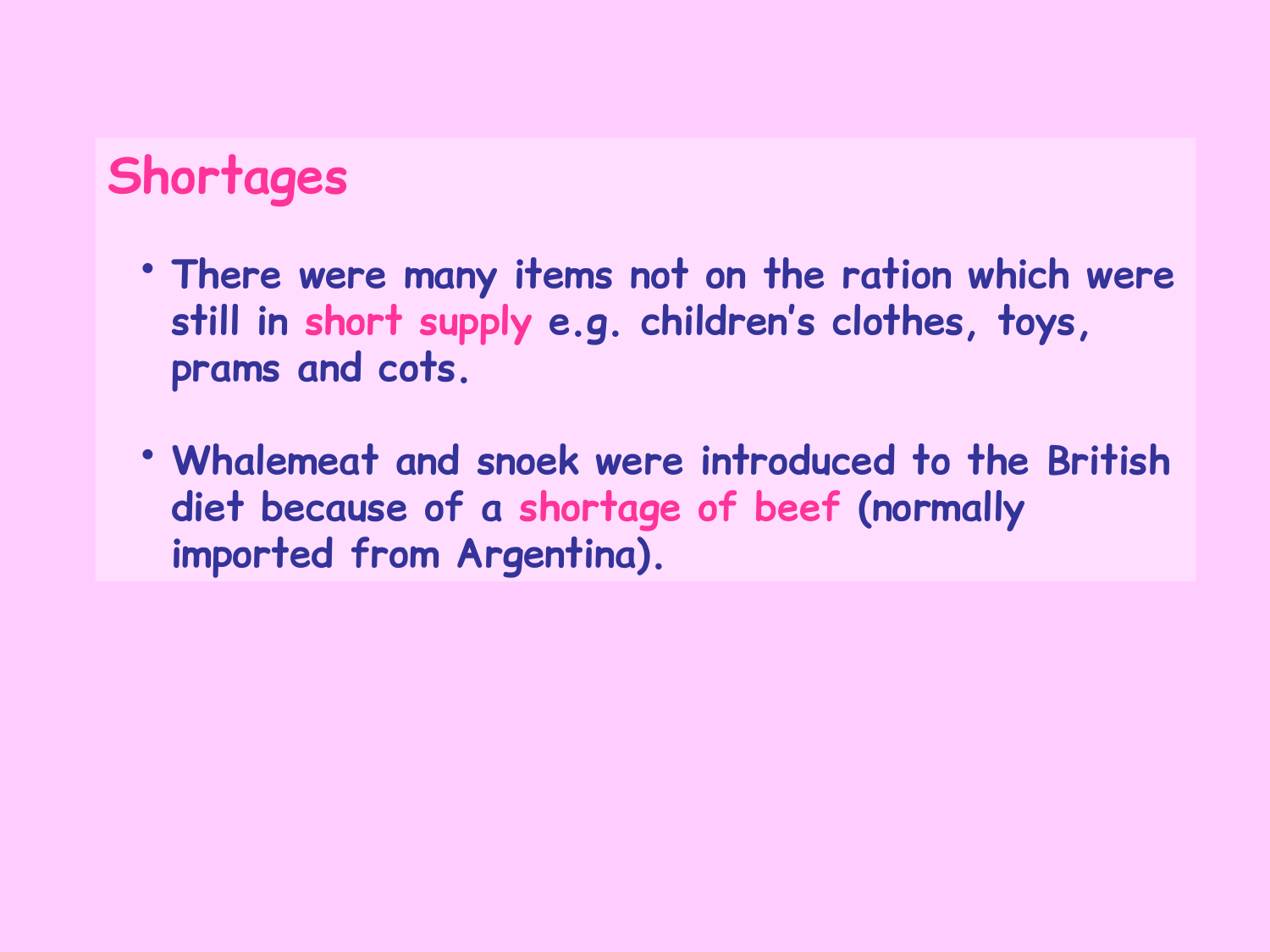

Shortages

There were many items not on the ration which were still in short supply e.g. children’s clothes, toys, prams and cots.

Whalemeat and snoek were introduced to the British diet because of a shortage of beef (normally imported from Argentina).